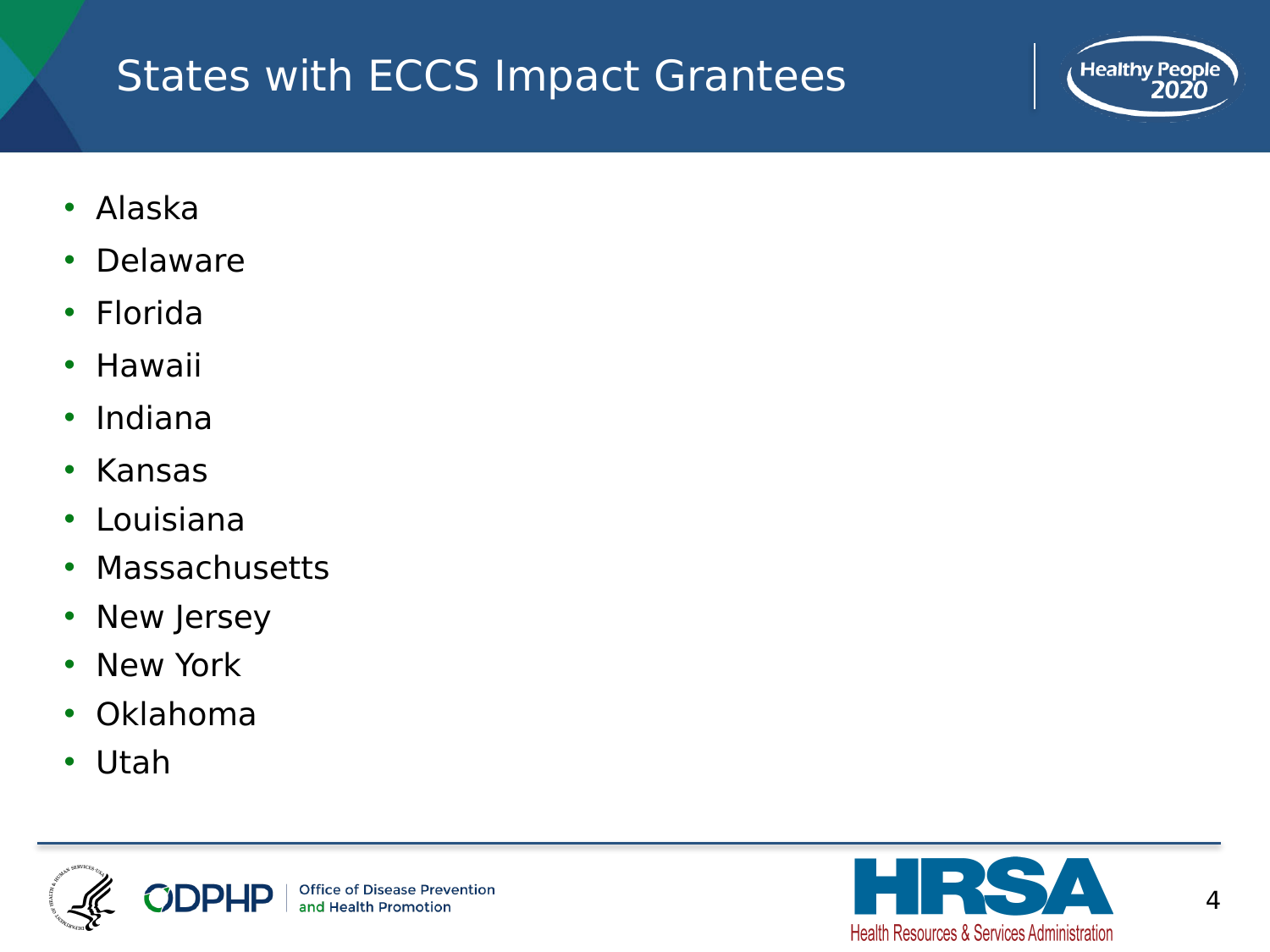

# States with ECCS Impact Grantees
Alaska
Delaware
Florida
Hawaii
Indiana
Kansas
Louisiana
Massachusetts
New Jersey
New York
Oklahoma
Utah

4